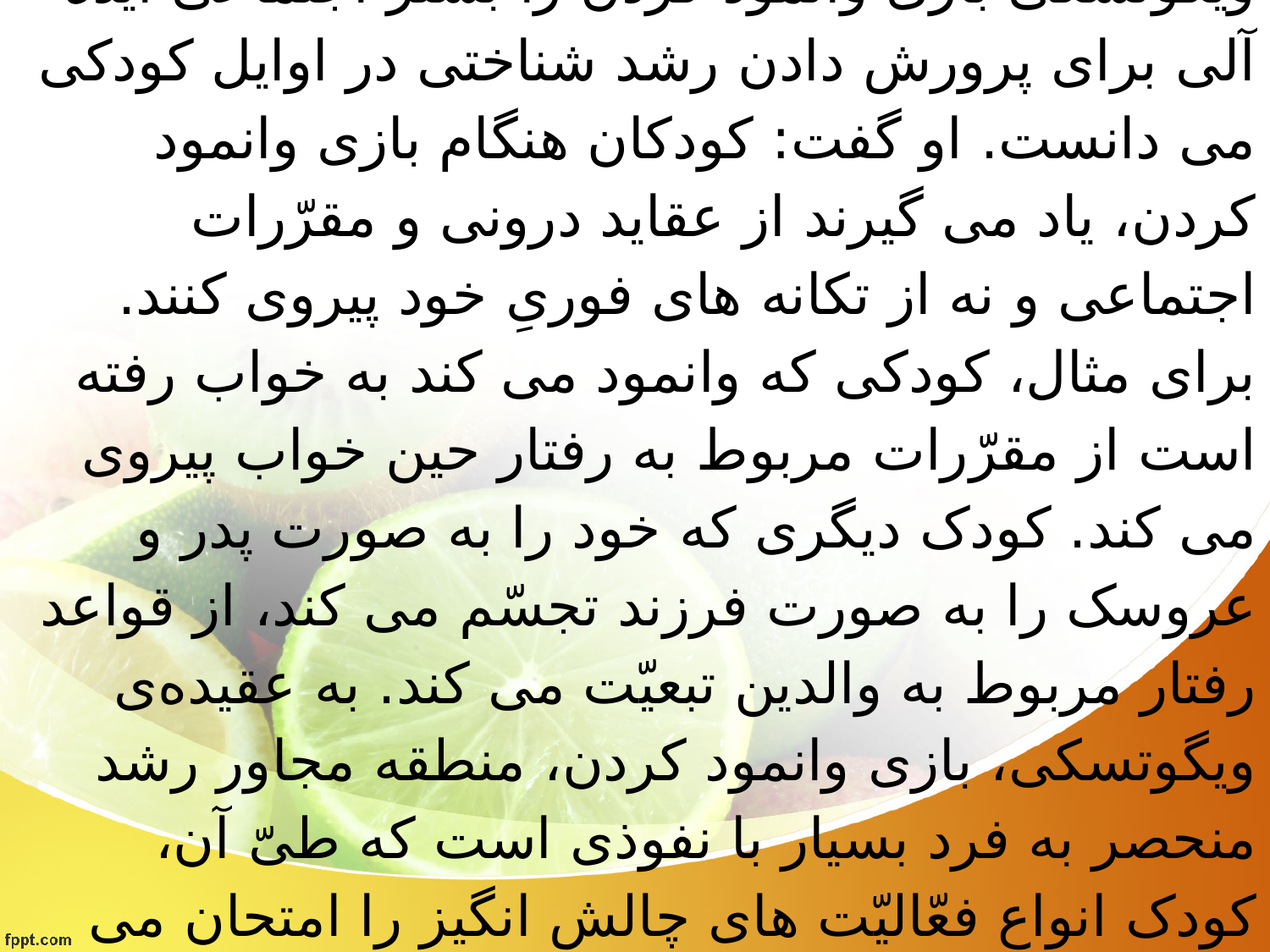

# *ویگوتسکی و آموزش ویگوتسکی بازی وانمود کردن را بستر اجتماعی ایده آلی برای پرورش دادن رشد شناختی در اوایل کودکی می دانست. او گفت: کودکان هنگام بازی وانمود کردن، یاد می گیرند از عقاید درونی و مقرّرات اجتماعی و نه از تکانه های فوریِ خود پیروی کنند. برای مثال، کودکی که وانمود می کند به خواب رفته است از مقرّرات مربوط به رفتار حین خواب پیروی می کند. کودک دیگری که خود را به صورت پدر و عروسک را به صورت فرزند تجسّم می کند، از قواعد رفتار مربوط به والدین تبعیّت می کند. به عقیده‌ی ویگوتسکی، بازی وانمود کردن، منطقه مجاور رشد منحصر به فرد بسیار با نفوذی است که طیّ آن، کودک انواع فعّالیّت های چالش انگیز را امتحان می کند و مهارت های جدید زیادی را کسب می کنند..